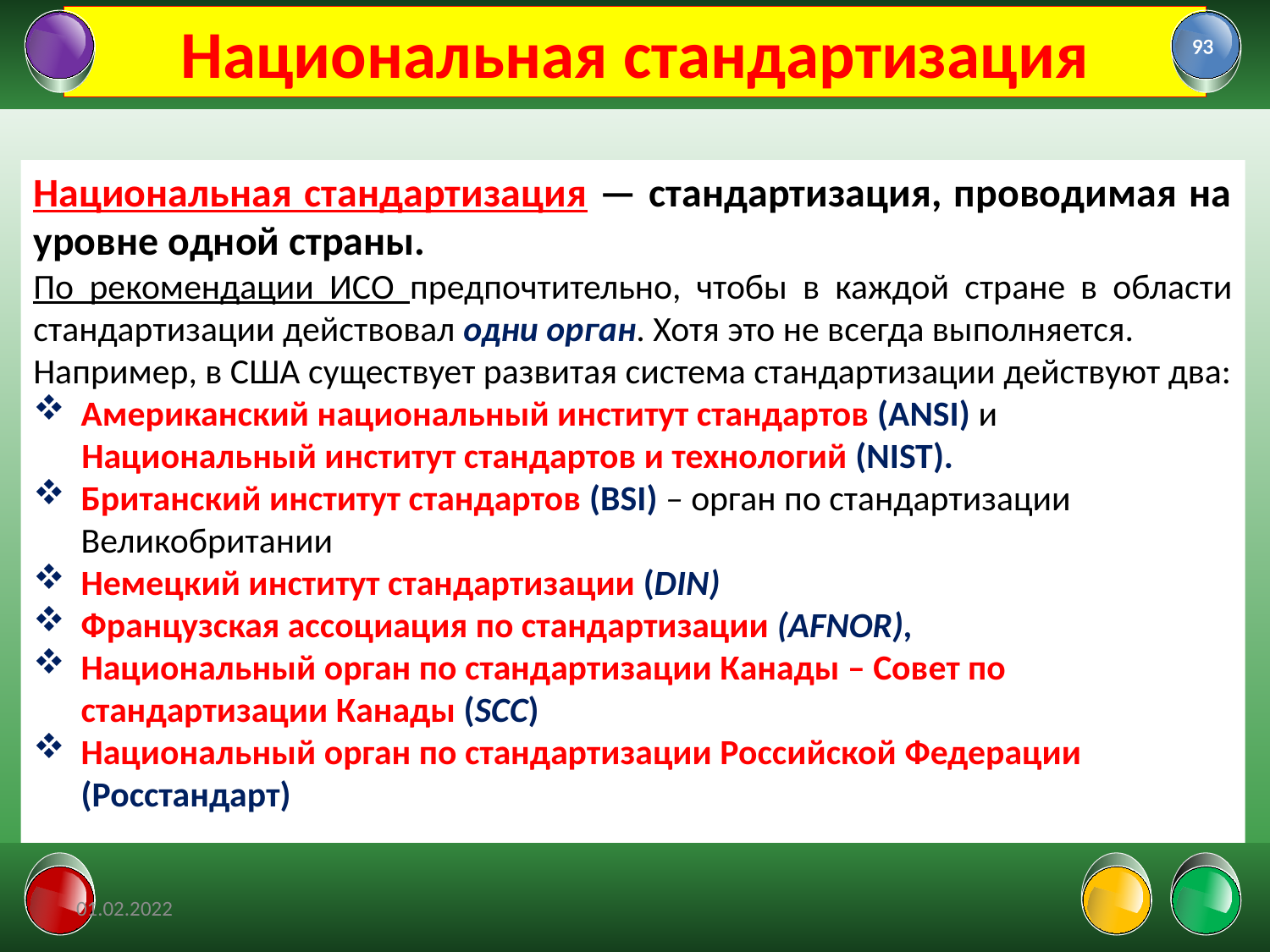

# Национальная стандартизация

93
Национальная стандартизация — стандартизация, проводимая на уровне одной страны.
По рекомендации ИСО предпочтительно, чтобы в каждой стране в области стандартизации действовал одни орган. Хотя это не всегда выполняется.
Например, в США существует развитая система стандартизации действуют два:
Американский национальный институт стандартов (ANSI) и
      Национальный институт стандартов и технологий (NIST).
Британский институт стандартов (BSI) – орган по стандартизации Великобритании
Немецкий институт стандартизации (DIN)
Французская ассоциация по стандартизации (AFNOR),
Национальный орган по стандартизации Канады – Совет по стандартизации Канады (SCC)
Национальный орган по стандартизации Российской Федерации (Росстандарт)

01.02.2022